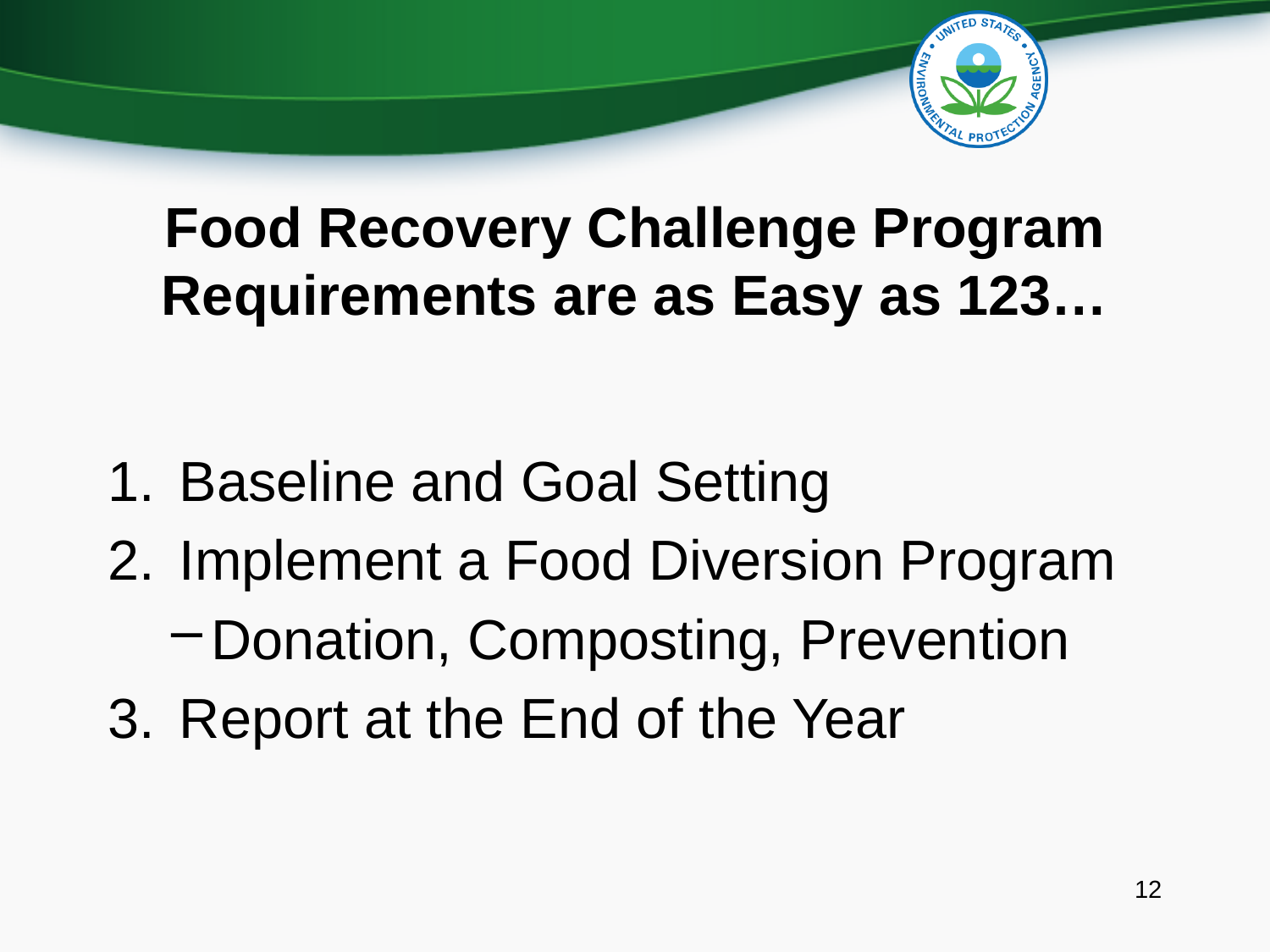

# Food Recovery Challenge Program Requirements are as Easy as 123…

Baseline and Goal Setting
Implement a Food Diversion Program
Donation, Composting, Prevention
Report at the End of the Year
12